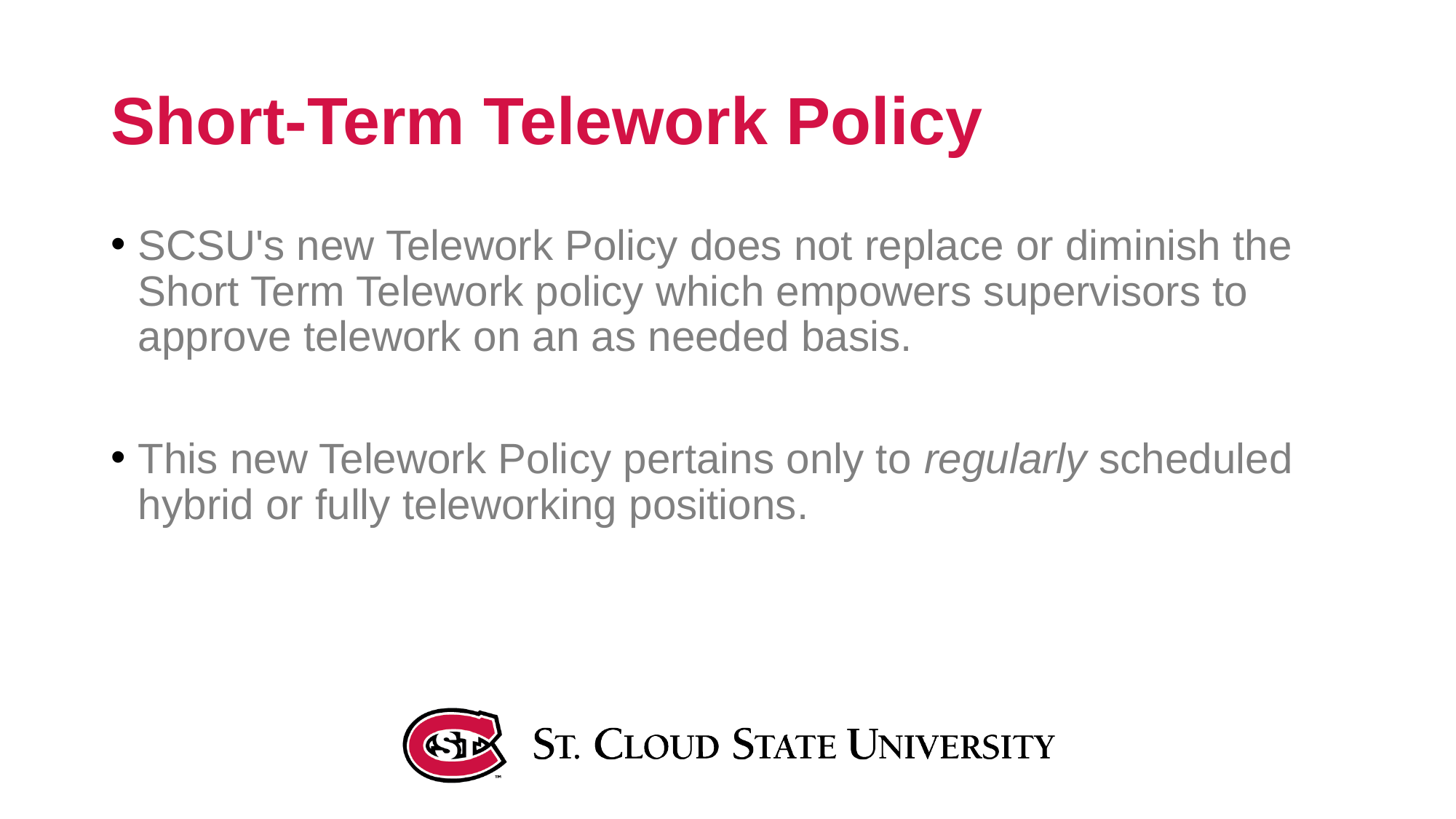

# Short-Term Telework Policy
SCSU's new Telework Policy does not replace or diminish the Short Term Telework policy which empowers supervisors to approve telework on an as needed basis.

This new Telework Policy pertains only to regularly scheduled hybrid or fully teleworking positions.